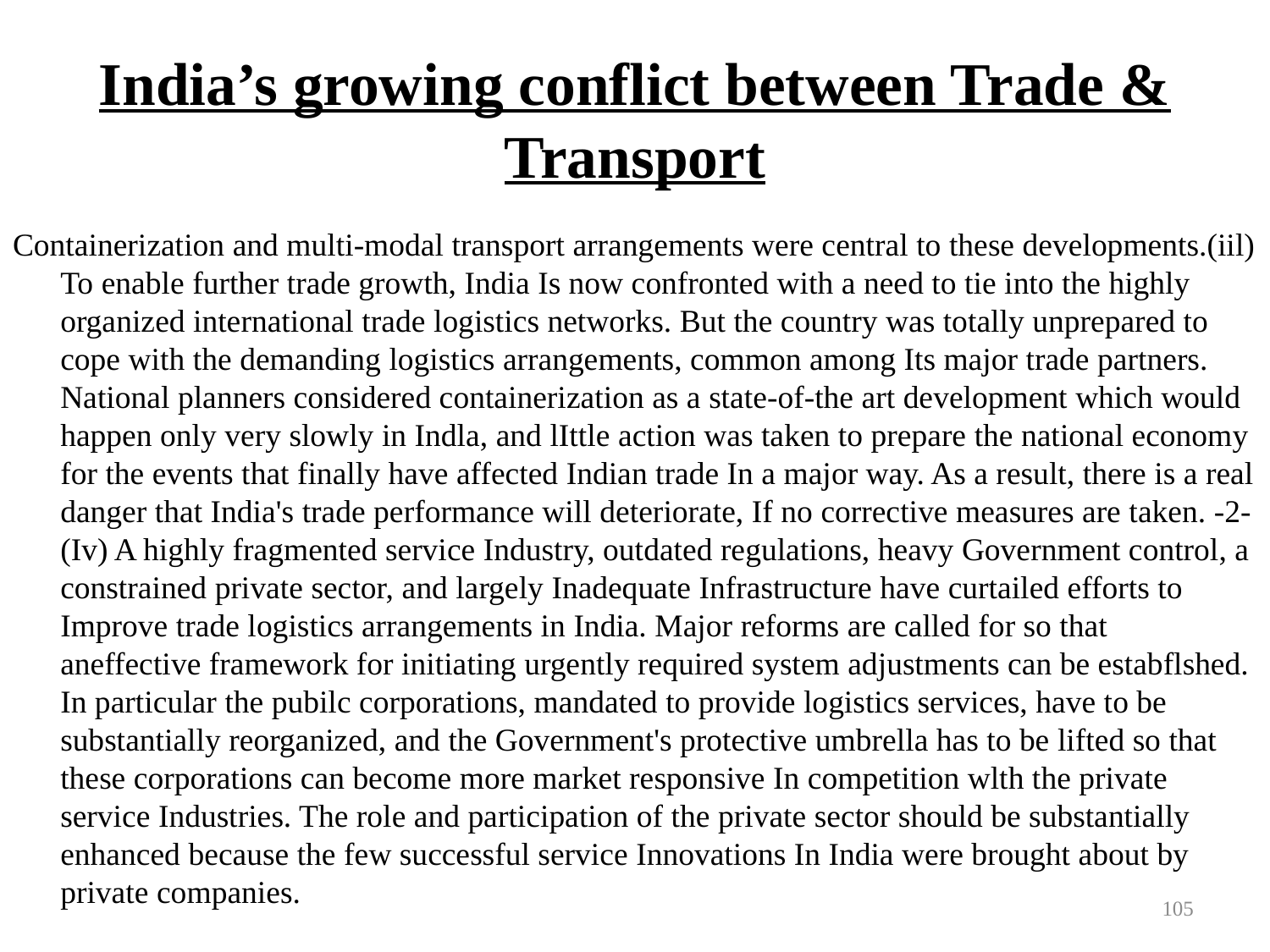

# India’s growing conflict between Trade & Transport
Containerization and multi-modal transport arrangements were central to these developments.(iil) To enable further trade growth, India Is now confronted with a need to tie into the highly organized international trade logistics networks. But the country was totally unprepared to cope with the demanding logistics arrangements, common among Its major trade partners. National planners considered containerization as a state-of-the art development which would happen only very slowly in Indla, and lIttle action was taken to prepare the national economy for the events that finally have affected Indian trade In a major way. As a result, there is a real danger that India's trade performance will deteriorate, If no corrective measures are taken. -2-(Iv) A highly fragmented service Industry, outdated regulations, heavy Government control, a constrained private sector, and largely Inadequate Infrastructure have curtailed efforts to Improve trade logistics arrangements in India. Major reforms are called for so that aneffective framework for initiating urgently required system adjustments can be estabflshed. In particular the pubilc corporations, mandated to provide logistics services, have to be substantially reorganized, and the Government's protective umbrella has to be lifted so that these corporations can become more market responsive In competition wlth the private service Industries. The role and participation of the private sector should be substantially enhanced because the few successful service Innovations In India were brought about by private companies.
105